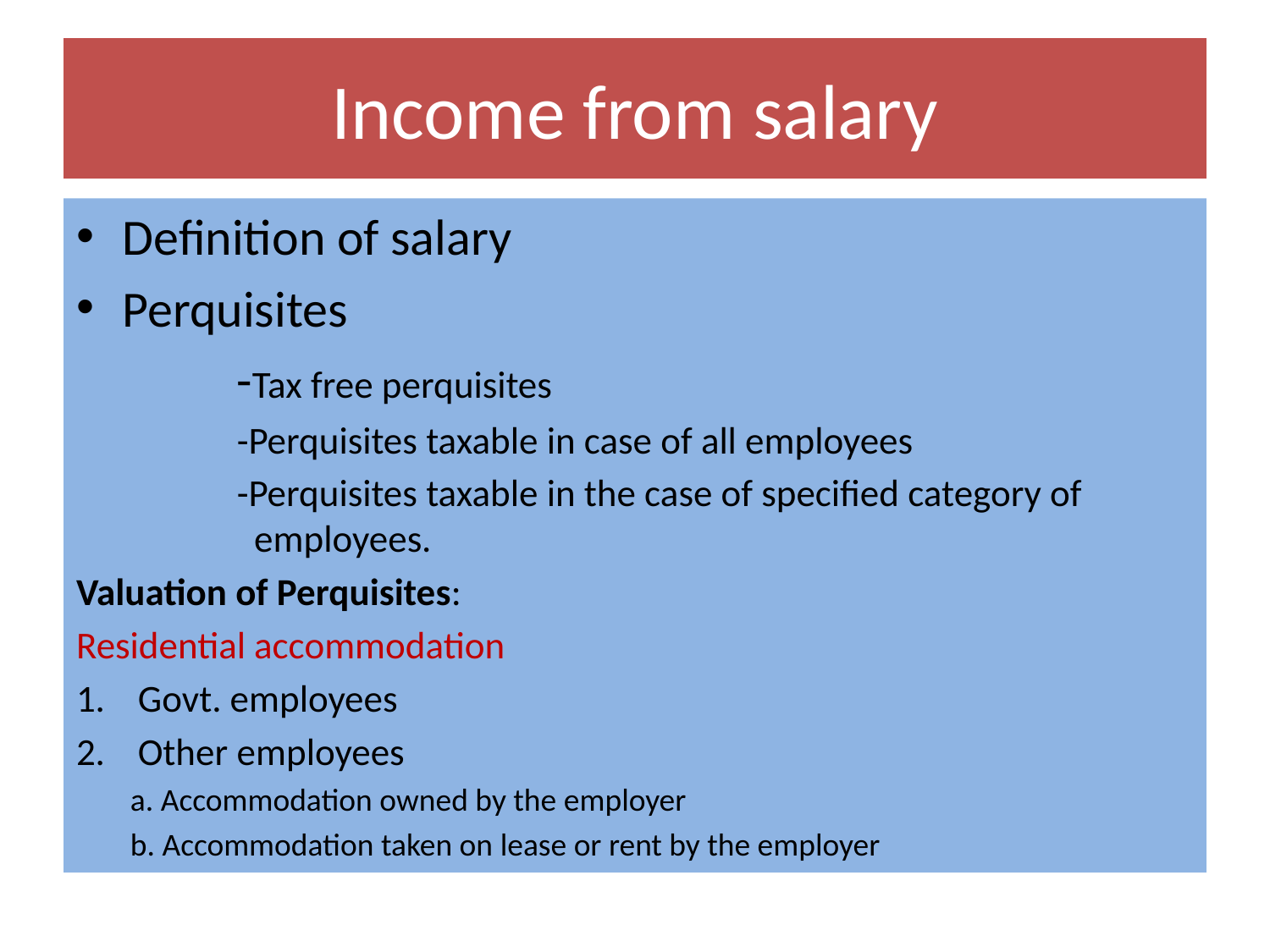

# Income from salary
Definition of salary
Perquisites
		-Tax free perquisites
		-Perquisites taxable in case of all employees
		-Perquisites taxable in the case of specified category of 	   	  employees.
Valuation of Perquisites:
Residential accommodation
Govt. employees
Other employees
a. Accommodation owned by the employer
b. Accommodation taken on lease or rent by the employer